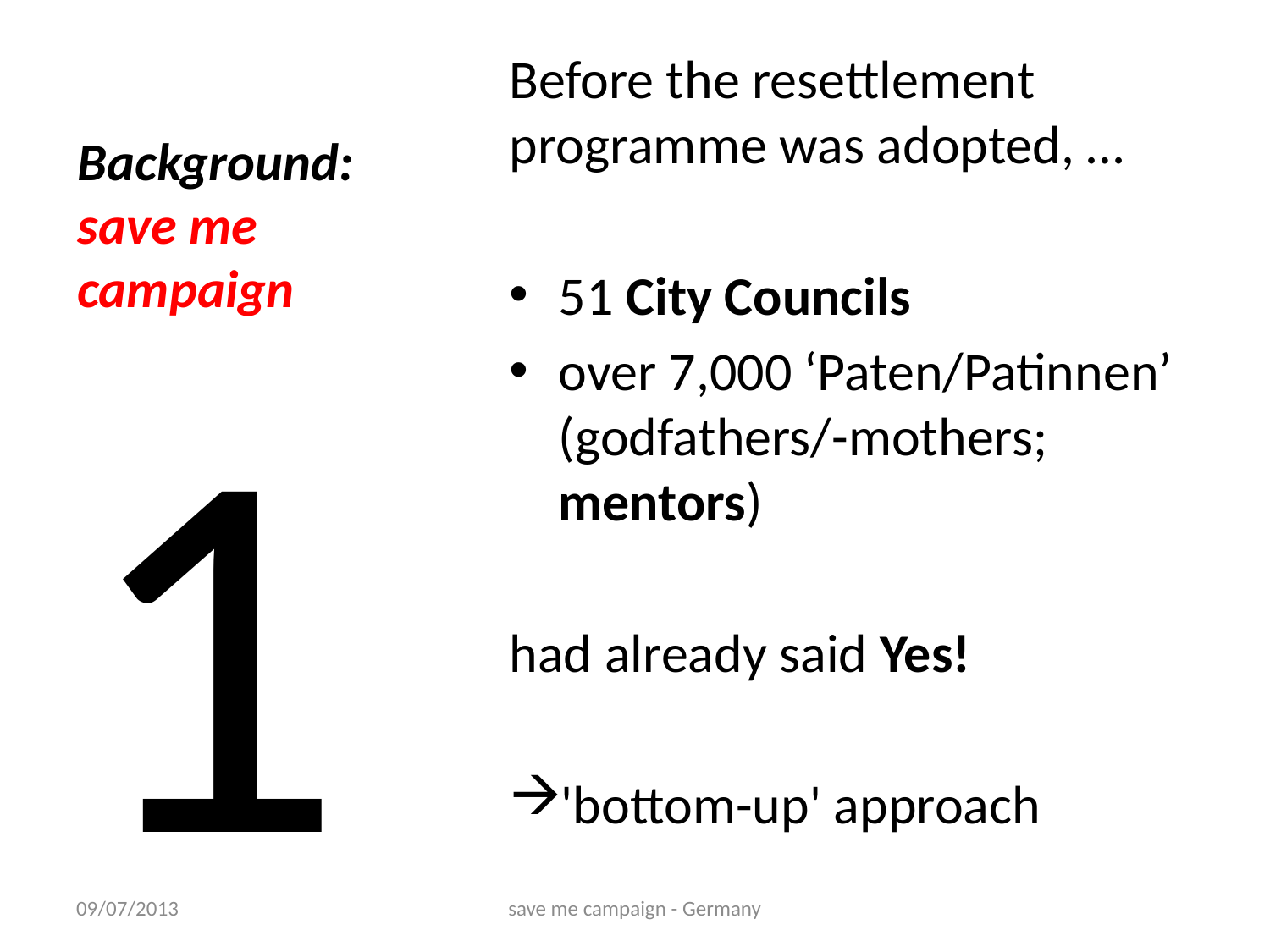

Before the resettlement programme was adopted, …

51 City Councils
over 7,000 ‘Paten/Patinnen’ (godfathers/-mothers; mentors)

had already said Yes!

'bottom-up' approach
# Background: save me campaign
1
09/07/2013
save me campaign - Germany